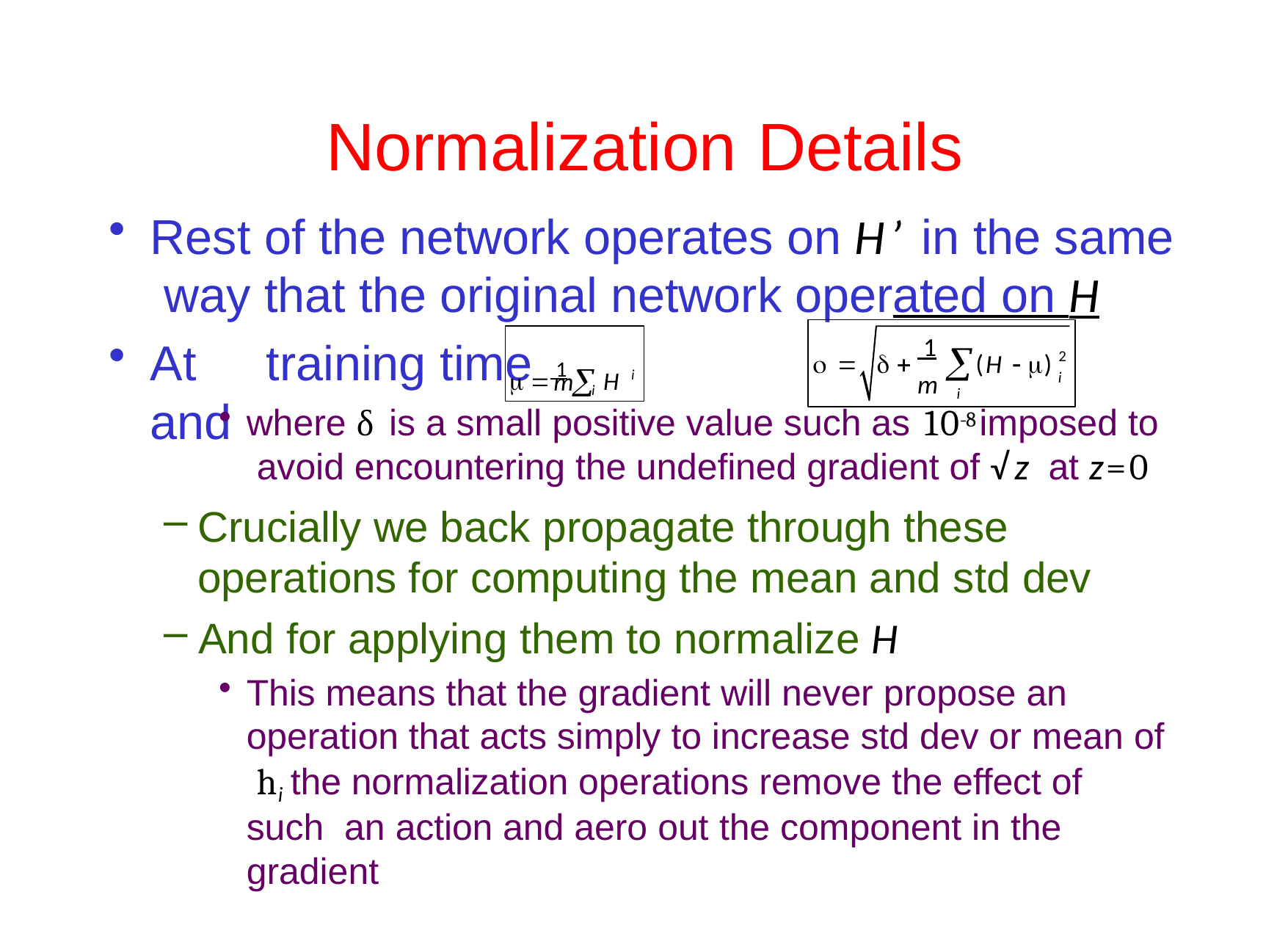

# Normalization	Details
Rest of the network operates on H’ in the same  way that the original network operated on H

 1
m

At	training time	and
μ = 1 ∑ H
∑
2
i
ο =	δ +
(H − μ)
m
i

i
i
where δ is a small positive value such as 10-8 imposed to  avoid encountering the undefined gradient of √z at z=0
Crucially we back propagate through these  operations for computing the mean and std dev
And for applying them to normalize H
This means that the gradient will never propose an  operation that acts simply to increase std dev or mean of  hi the normalization operations remove the effect of such  an action and aero out the component in the gradient